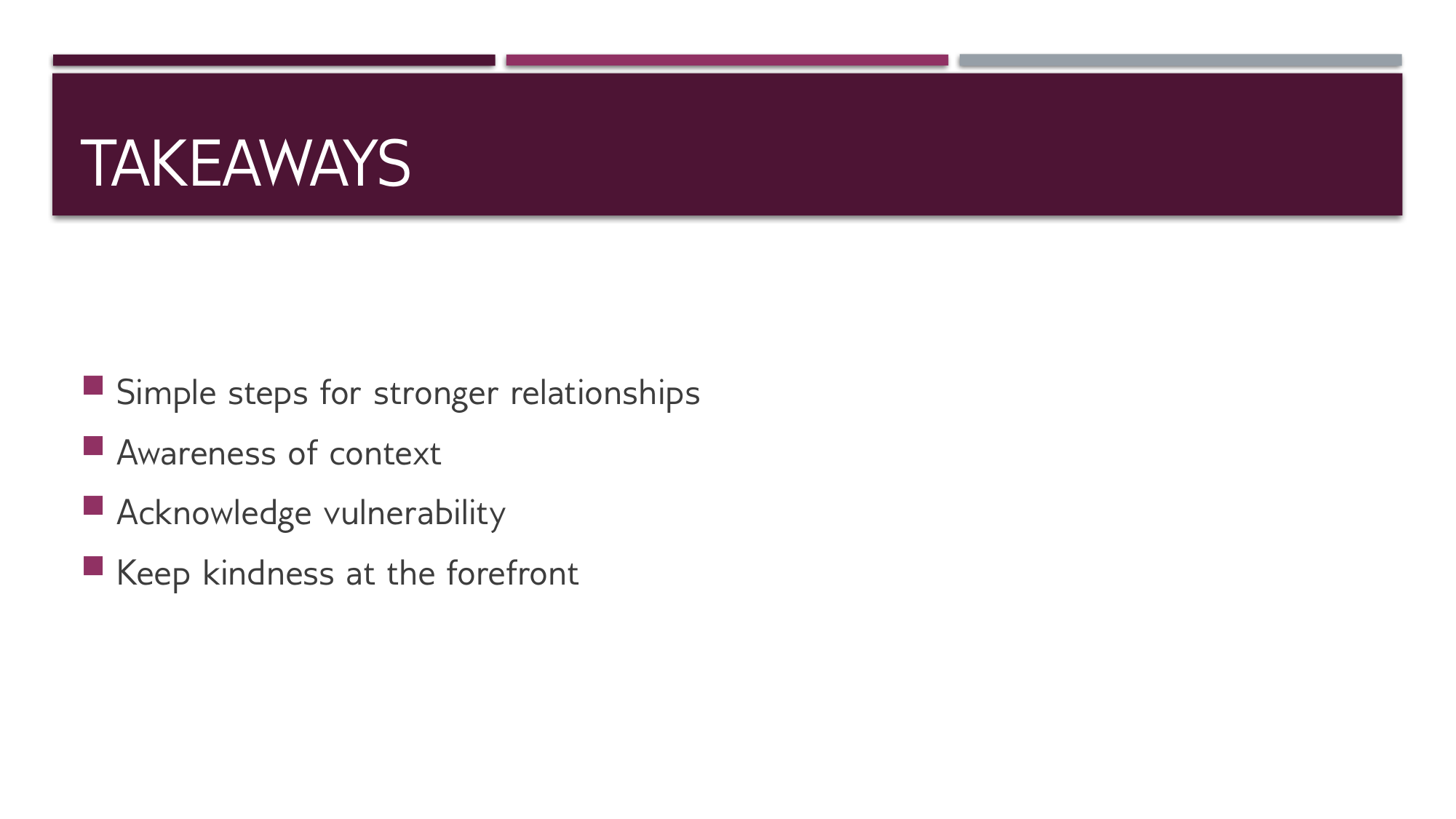

# Takeaways
Simple steps for stronger relationships
Awareness of context
Acknowledge vulnerability
Keep kindness at the forefront